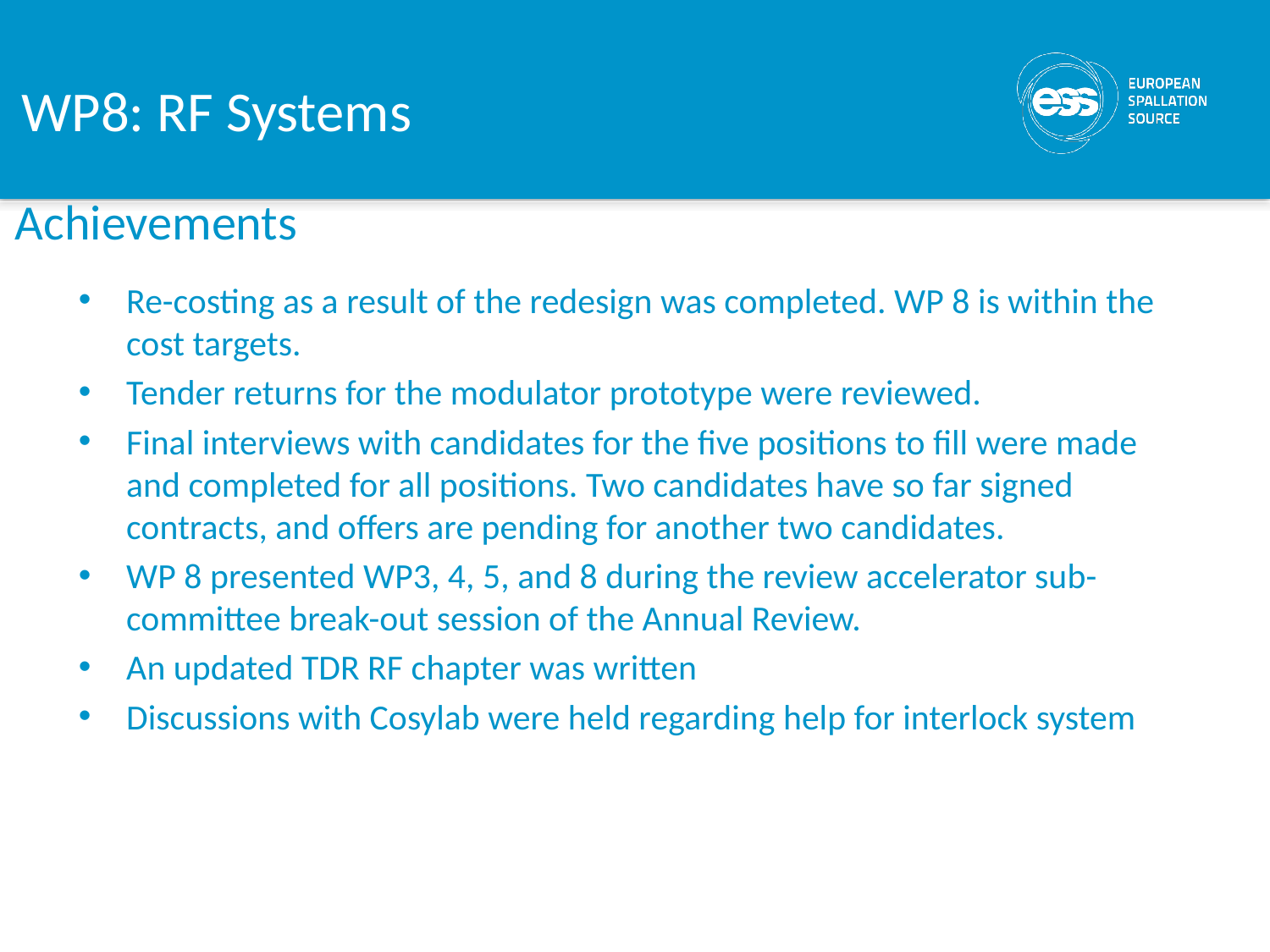

WP8: RF Systems
Achievements
Re-costing as a result of the redesign was completed. WP 8 is within the cost targets.
Tender returns for the modulator prototype were reviewed.
Final interviews with candidates for the five positions to fill were made and completed for all positions. Two candidates have so far signed contracts, and offers are pending for another two candidates.
WP 8 presented WP3, 4, 5, and 8 during the review accelerator sub-committee break-out session of the Annual Review.
An updated TDR RF chapter was written
Discussions with Cosylab were held regarding help for interlock system